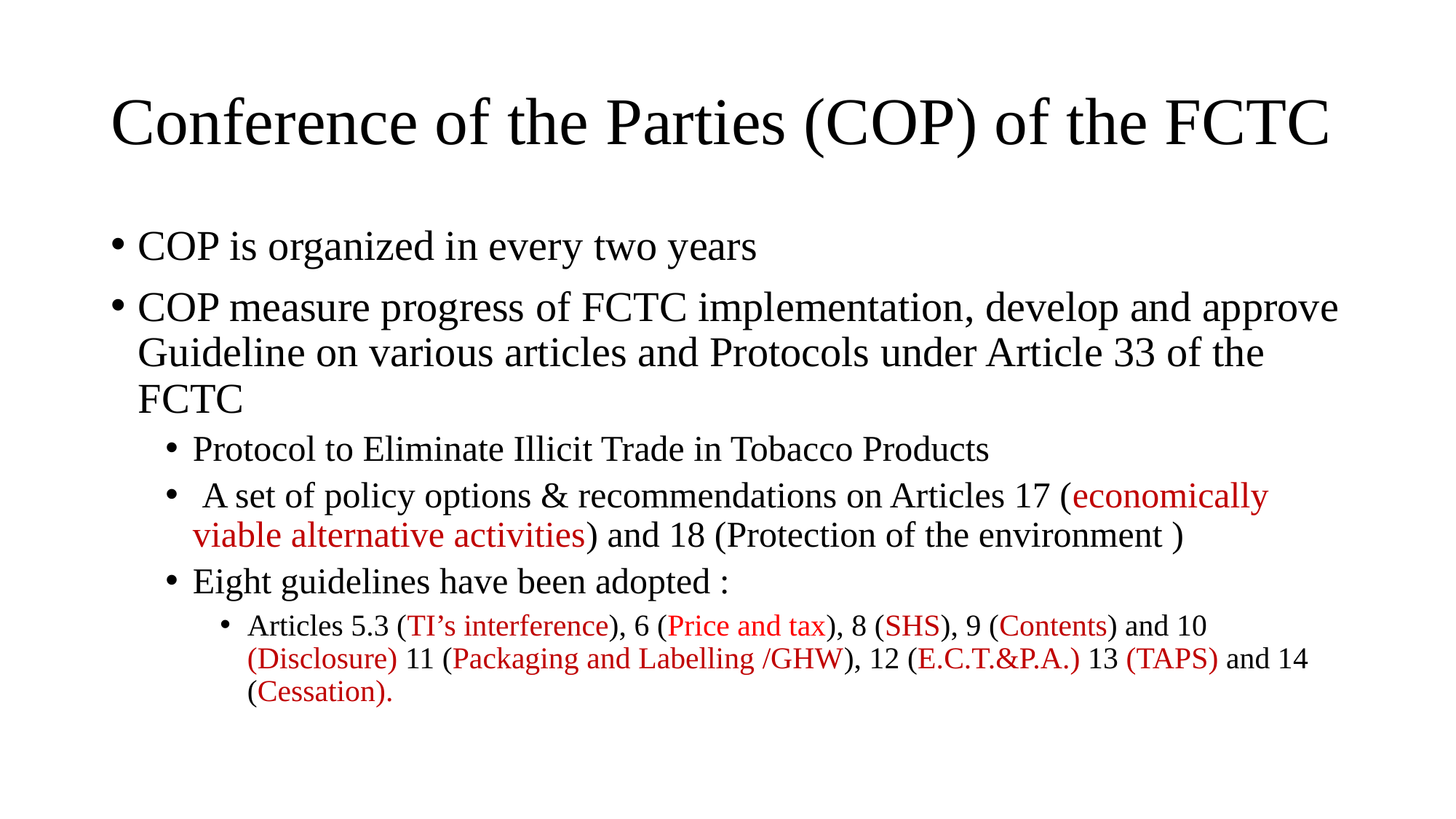

# Conference of the Parties (COP) of the FCTC
COP is organized in every two years
COP measure progress of FCTC implementation, develop and approve Guideline on various articles and Protocols under Article 33 of the FCTC
Protocol to Eliminate Illicit Trade in Tobacco Products
 A set of policy options & recommendations on Articles 17 (economically viable alternative activities) and 18 (Protection of the environment )
Eight guidelines have been adopted :
Articles 5.3 (TI’s interference), 6 (Price and tax), 8 (SHS), 9 (Contents) and 10 (Disclosure) 11 (Packaging and Labelling /GHW), 12 (E.C.T.&P.A.) 13 (TAPS) and 14 (Cessation).